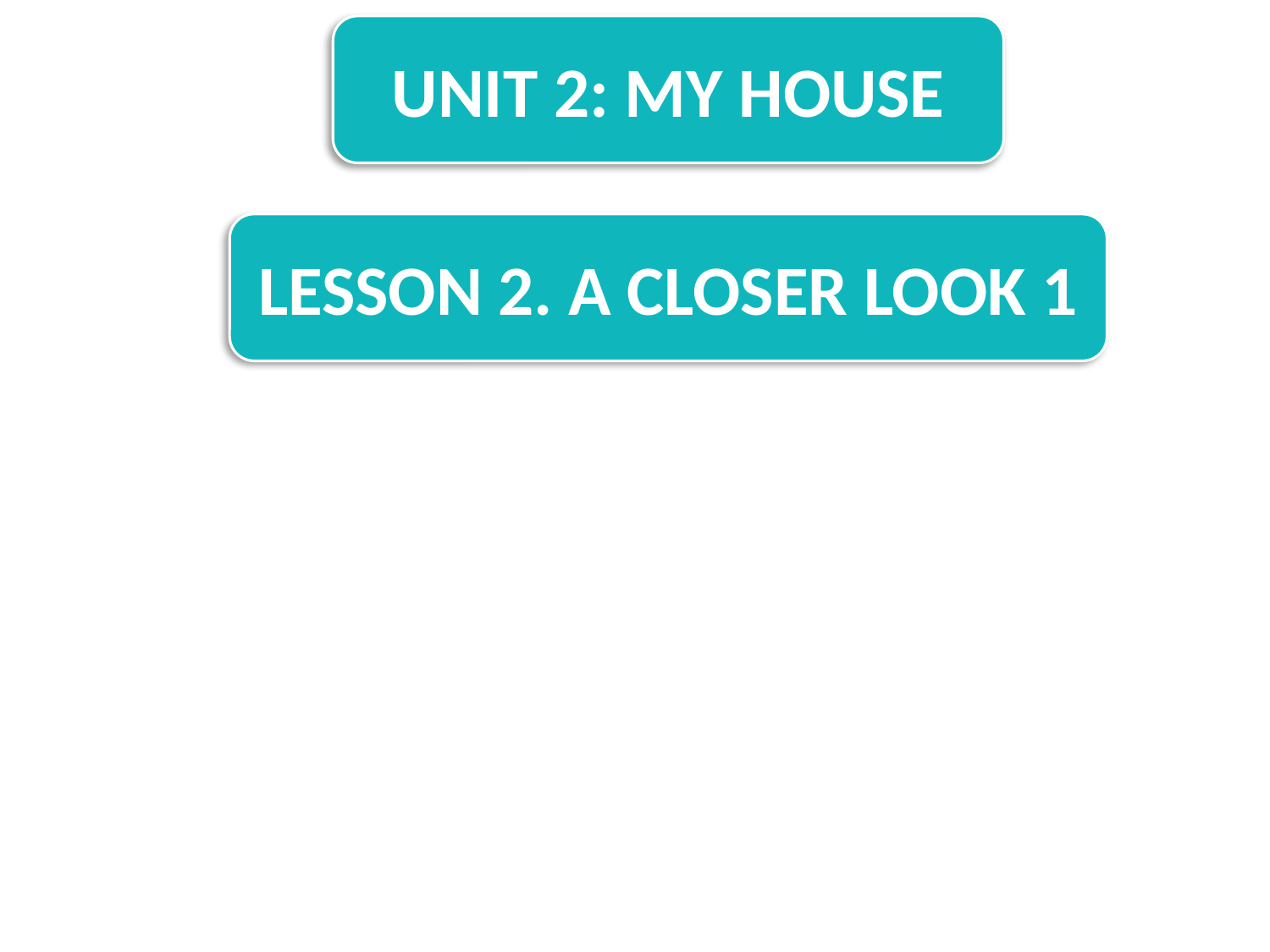

UNIT 2: MY HOUSE
LESSON 2. A CLOSER LOOK 1